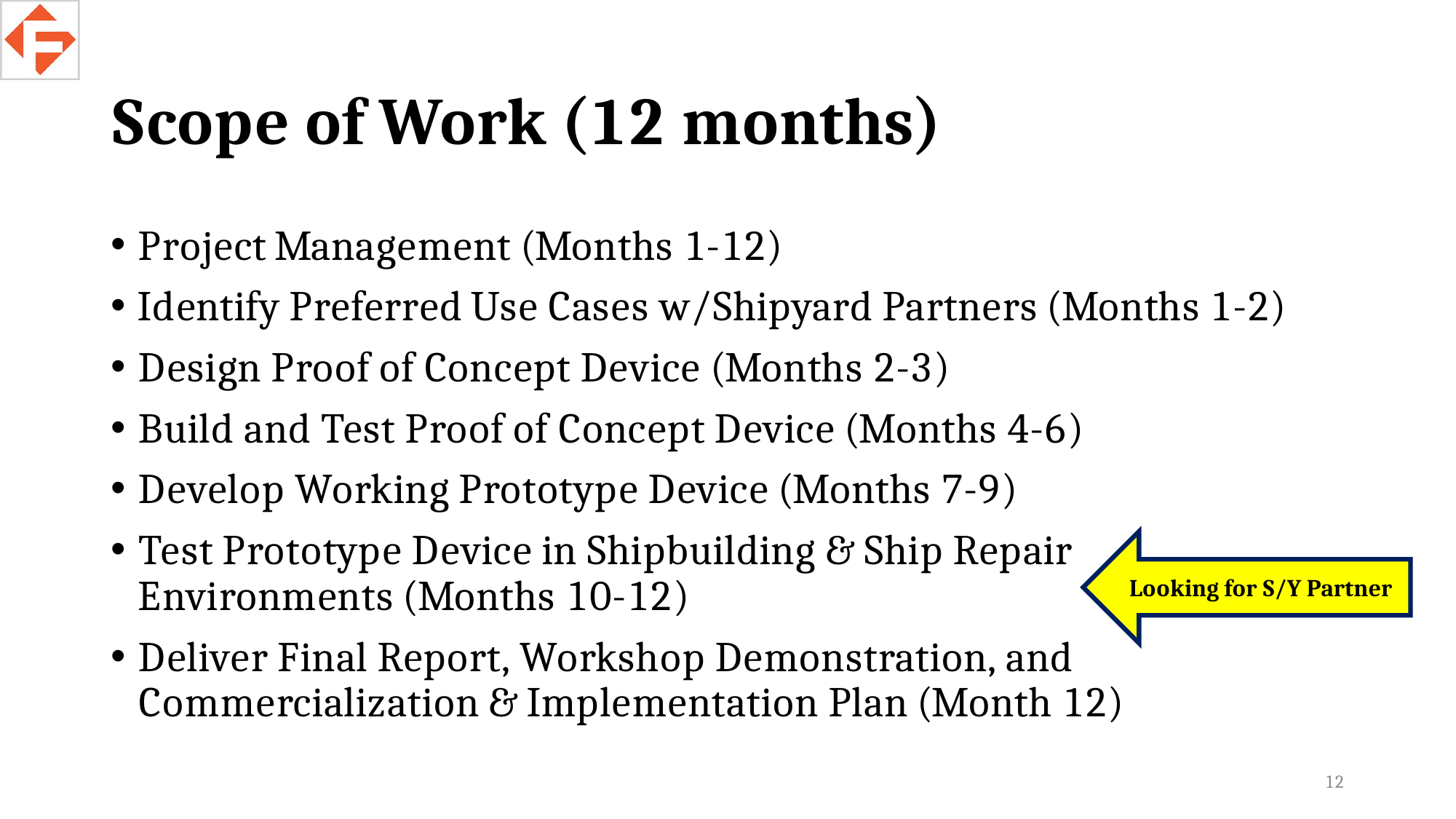

# Scope of Work (12 months)
Project Management (Months 1-12)
Identify Preferred Use Cases w/Shipyard Partners (Months 1-2)
Design Proof of Concept Device (Months 2-3)
Build and Test Proof of Concept Device (Months 4-6)
Develop Working Prototype Device (Months 7-9)
Test Prototype Device in Shipbuilding & Ship Repair Environments (Months 10-12)
Deliver Final Report, Workshop Demonstration, and    Commercialization & Implementation Plan (Month 12)
Looking for S/Y Partner
12